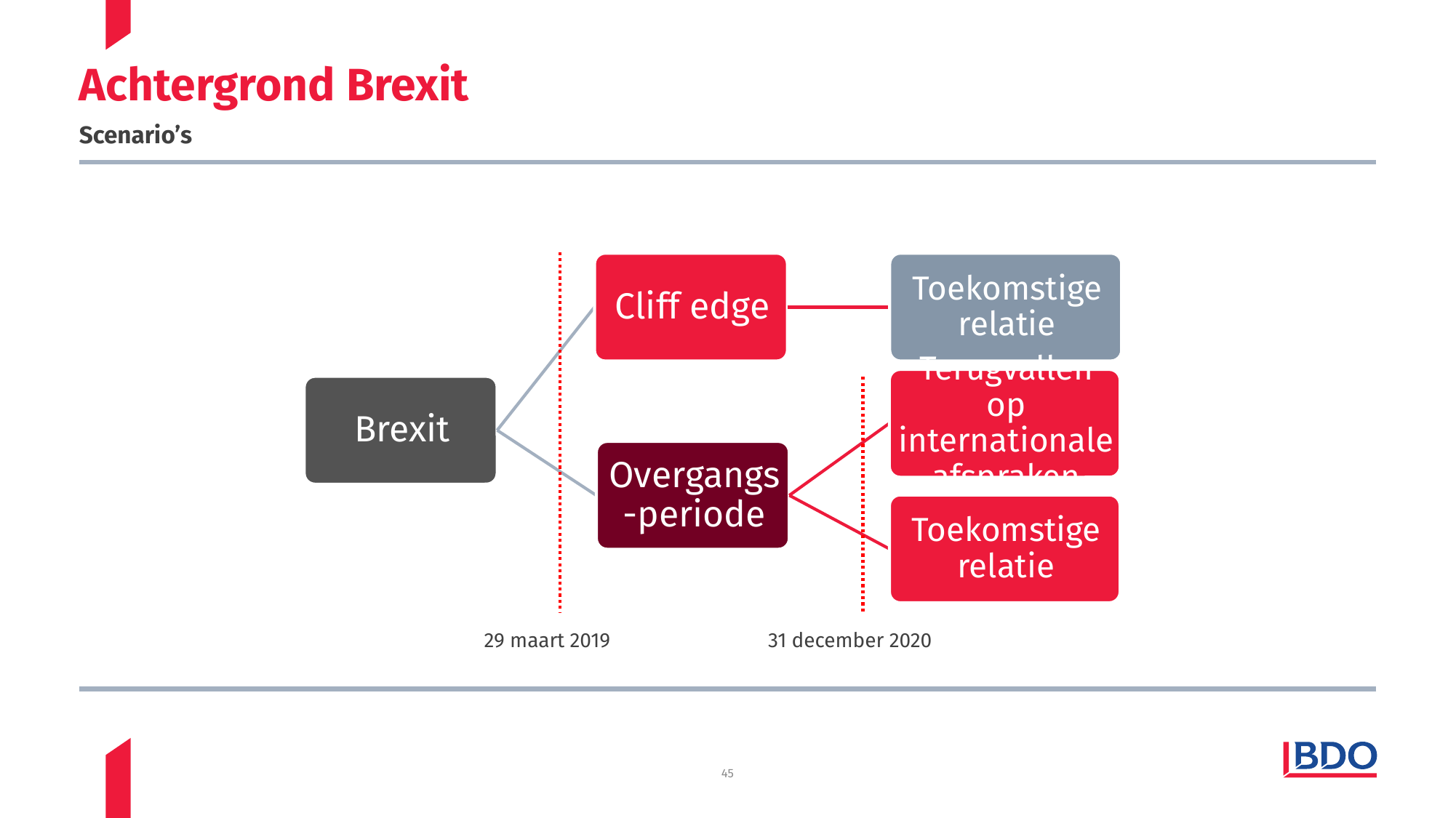

45
# Achtergrond Brexit
Scenario’s
Brexit

Cliff edge

Toekomstige relatie

Overgangs-periode

Terugvallen op internationale afspraken

Toekomstige relatie
29 maart 2019                             31 december 2020